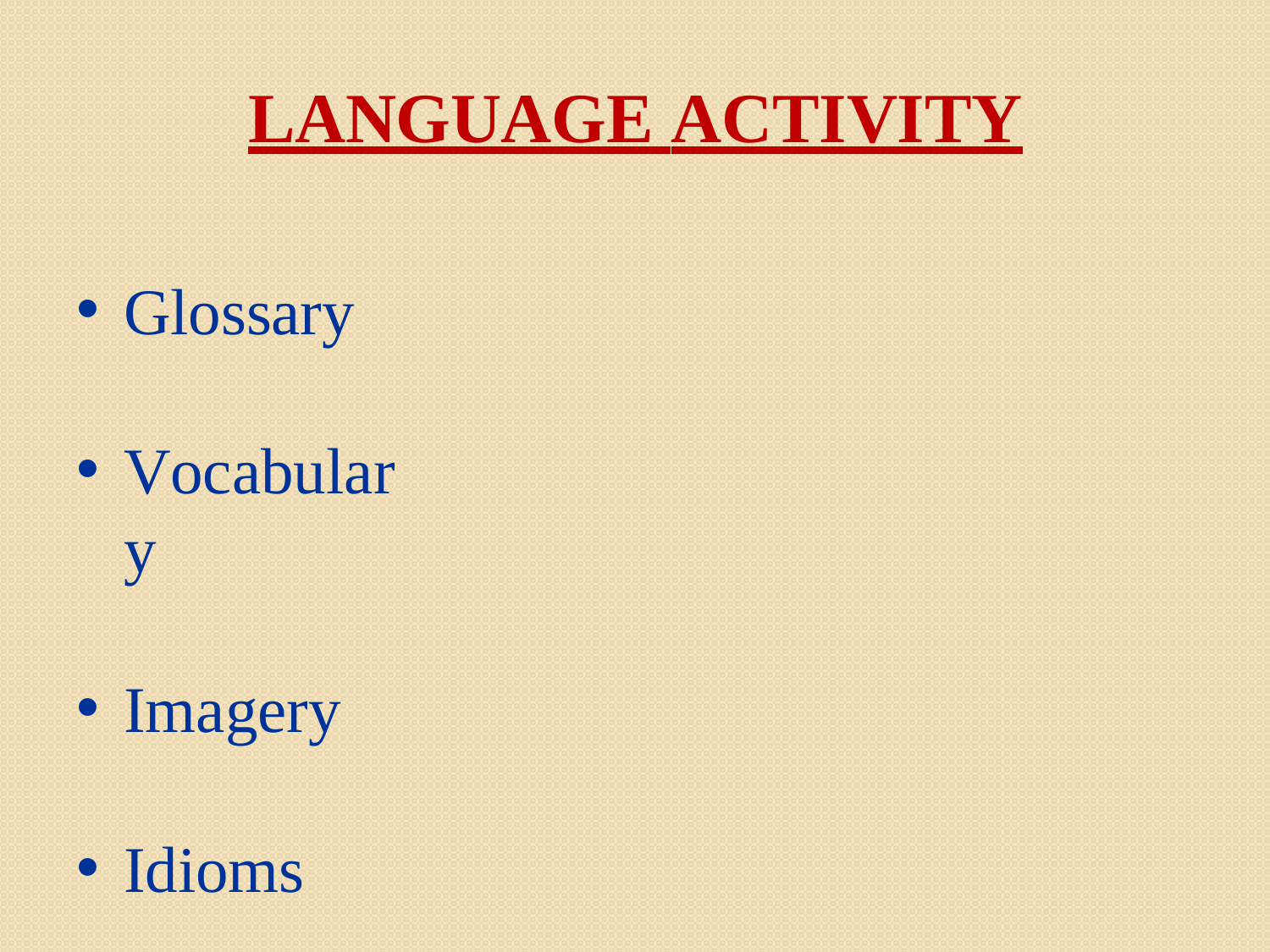

# LANGUAGE ACTIVITY
Glossary

Vocabulary

Imagery

Idioms